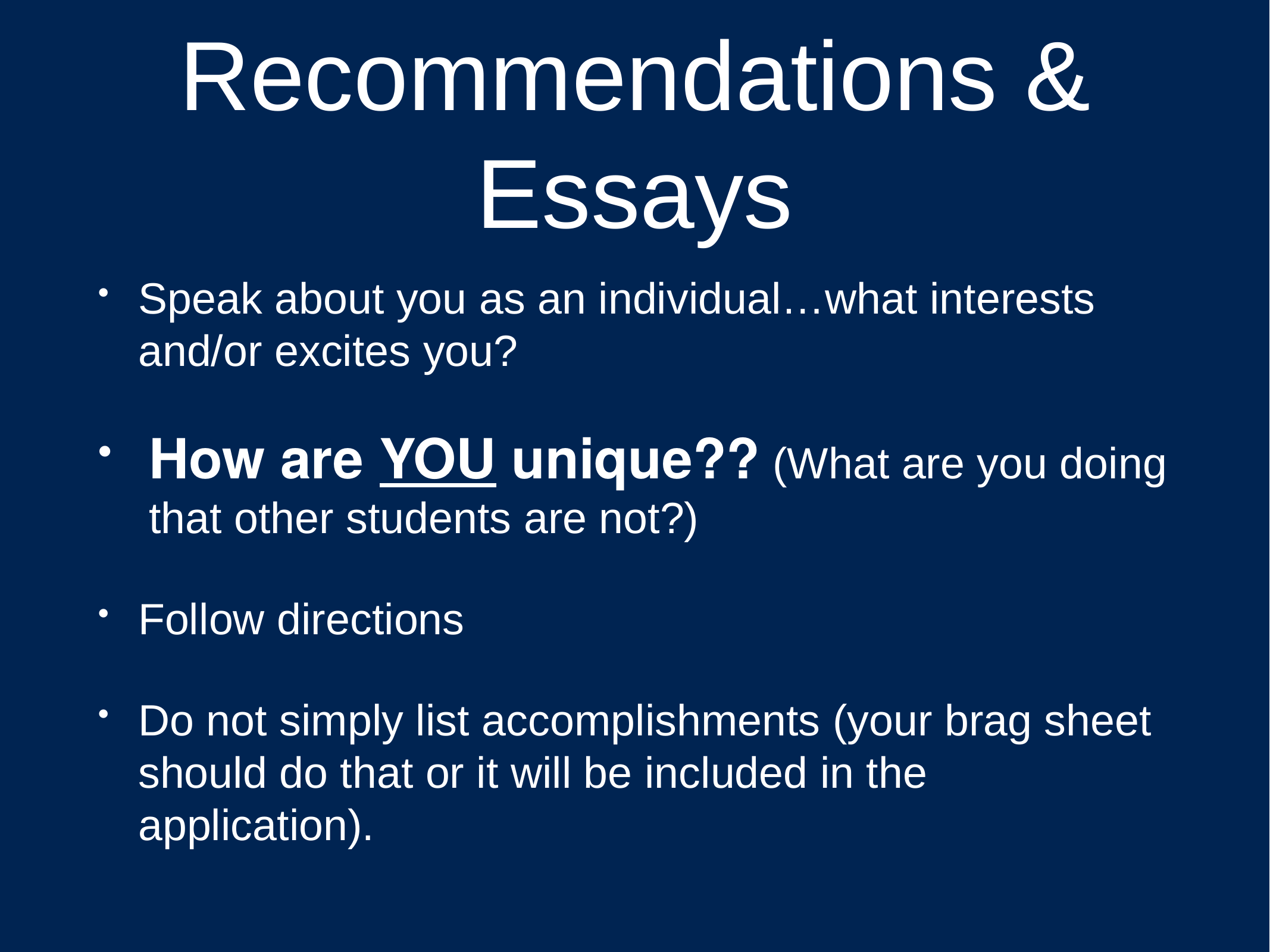

# Recommendations & Essays
Speak about you as an individual…what interests and/or excites you?
How are YOU unique?? (What are you doing that other students are not?)
Follow directions
Do not simply list accomplishments (your brag sheet should do that or it will be included in the application).